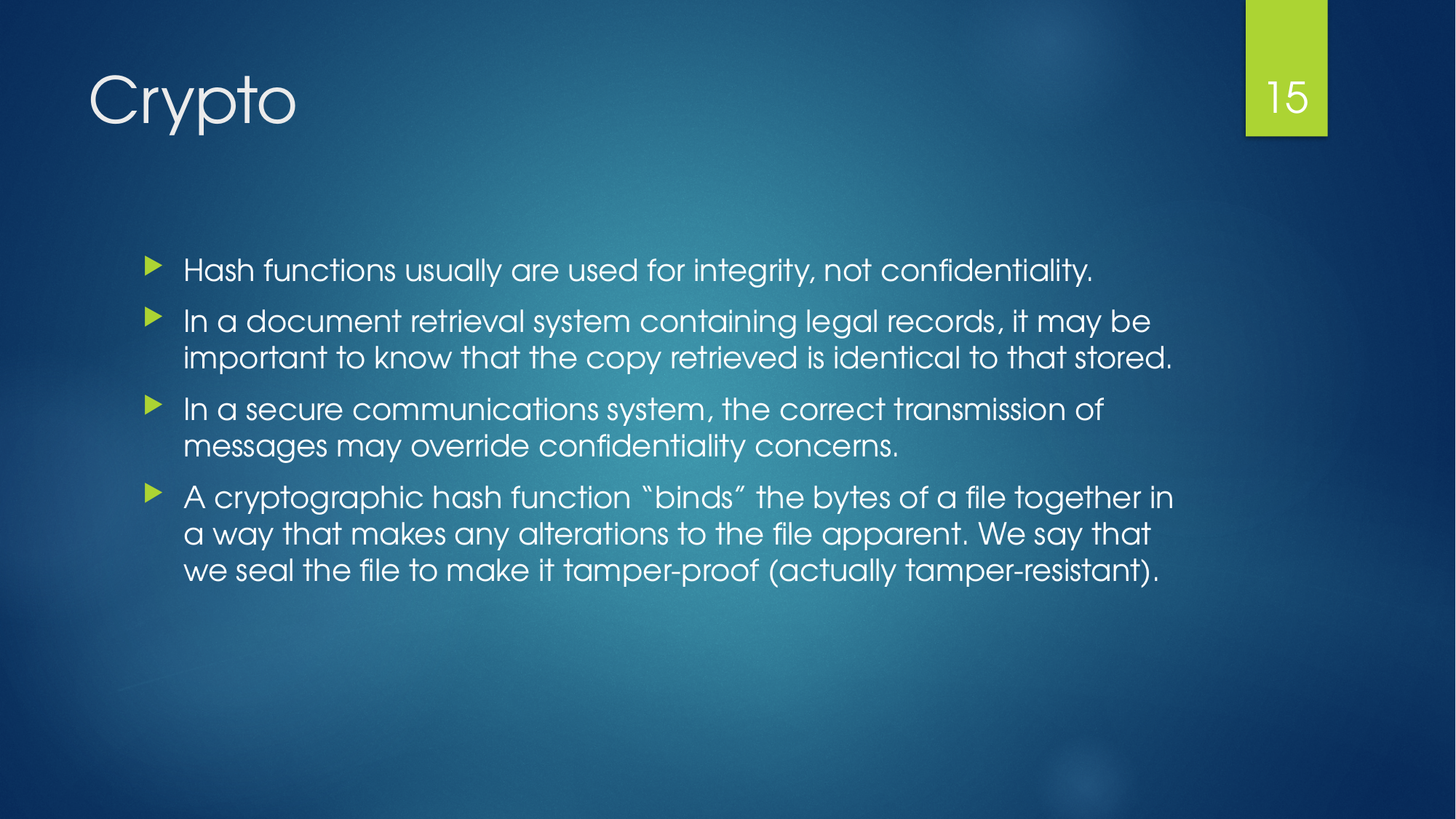

15
# Crypto
Hash functions usually are used for integrity, not confidentiality.
In a document retrieval system containing legal records, it may be important to know that the copy retrieved is identical to that stored.
In a secure communications system, the correct transmission of messages may override confidentiality concerns.
A cryptographic hash function “binds” the bytes of a file together in a way that makes any alterations to the file apparent. We say that we seal the file to make it tamper-proof (actually tamper-resistant).